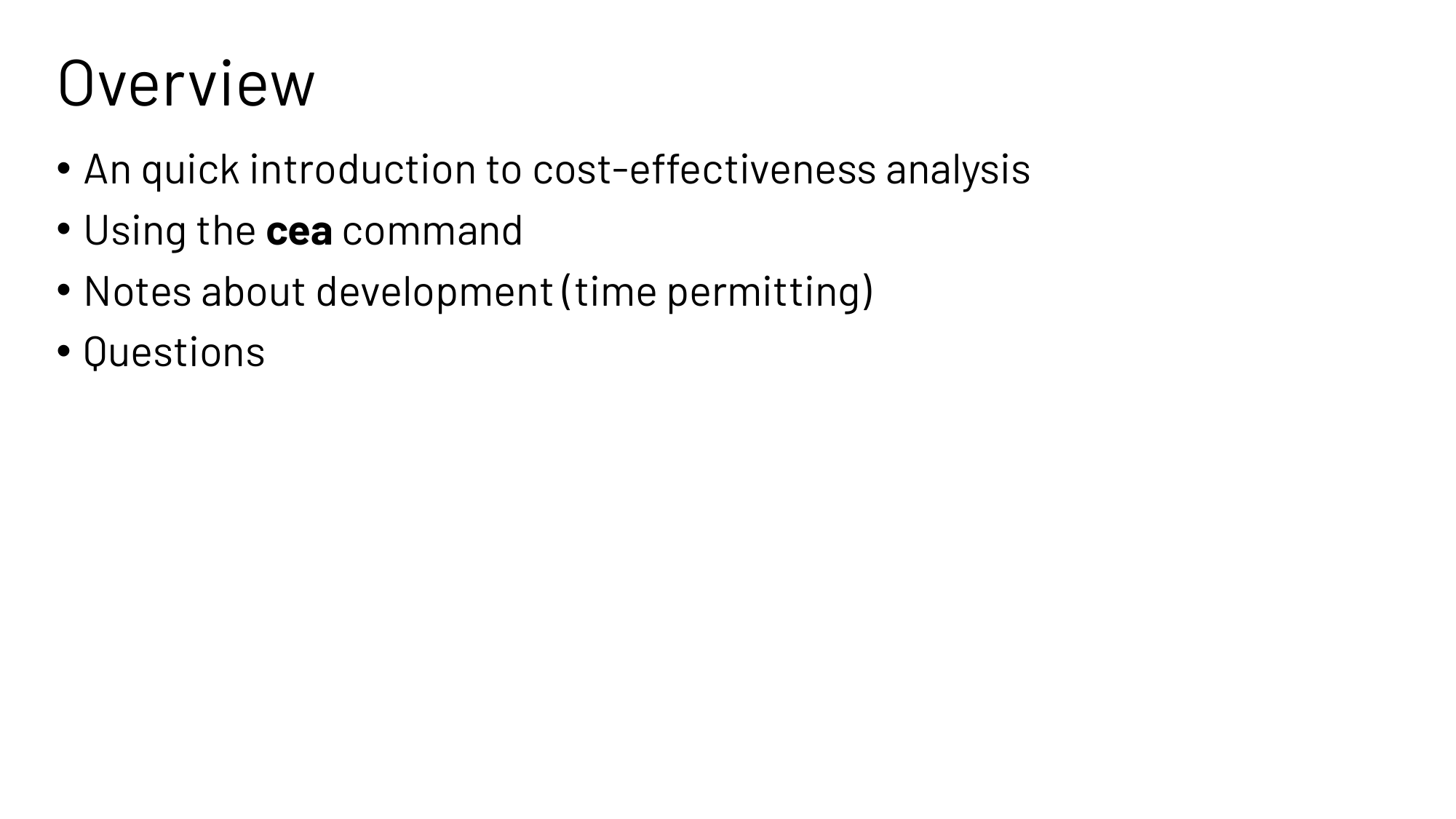

# Overview
An quick introduction to cost-effectiveness analysis
Using the cea command
Notes about development (time permitting)
Questions